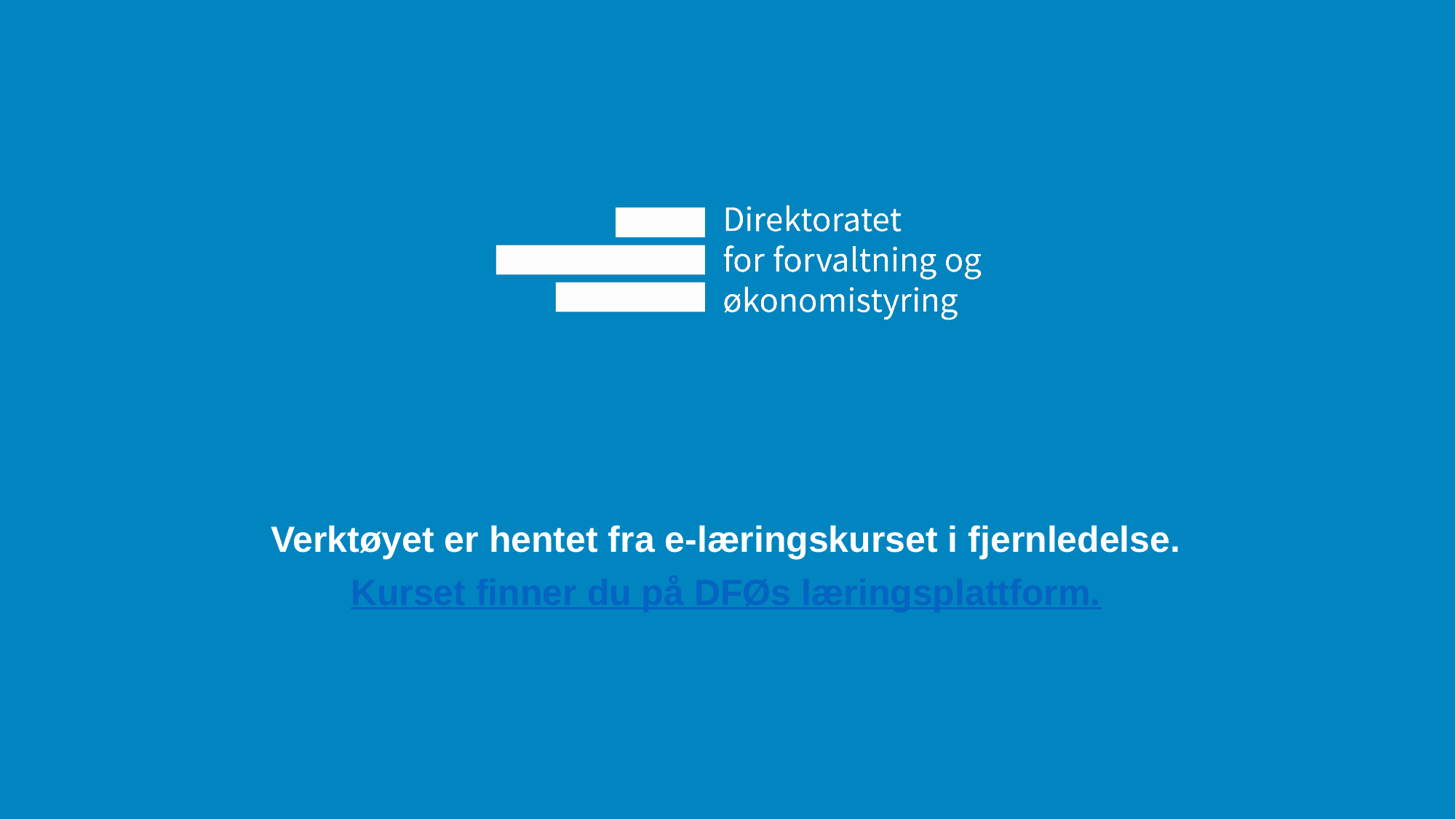

Verktøyet er hentet fra e-læringskurset i fjernledelse.
Kurset finner du på DFØs læringsplattform.